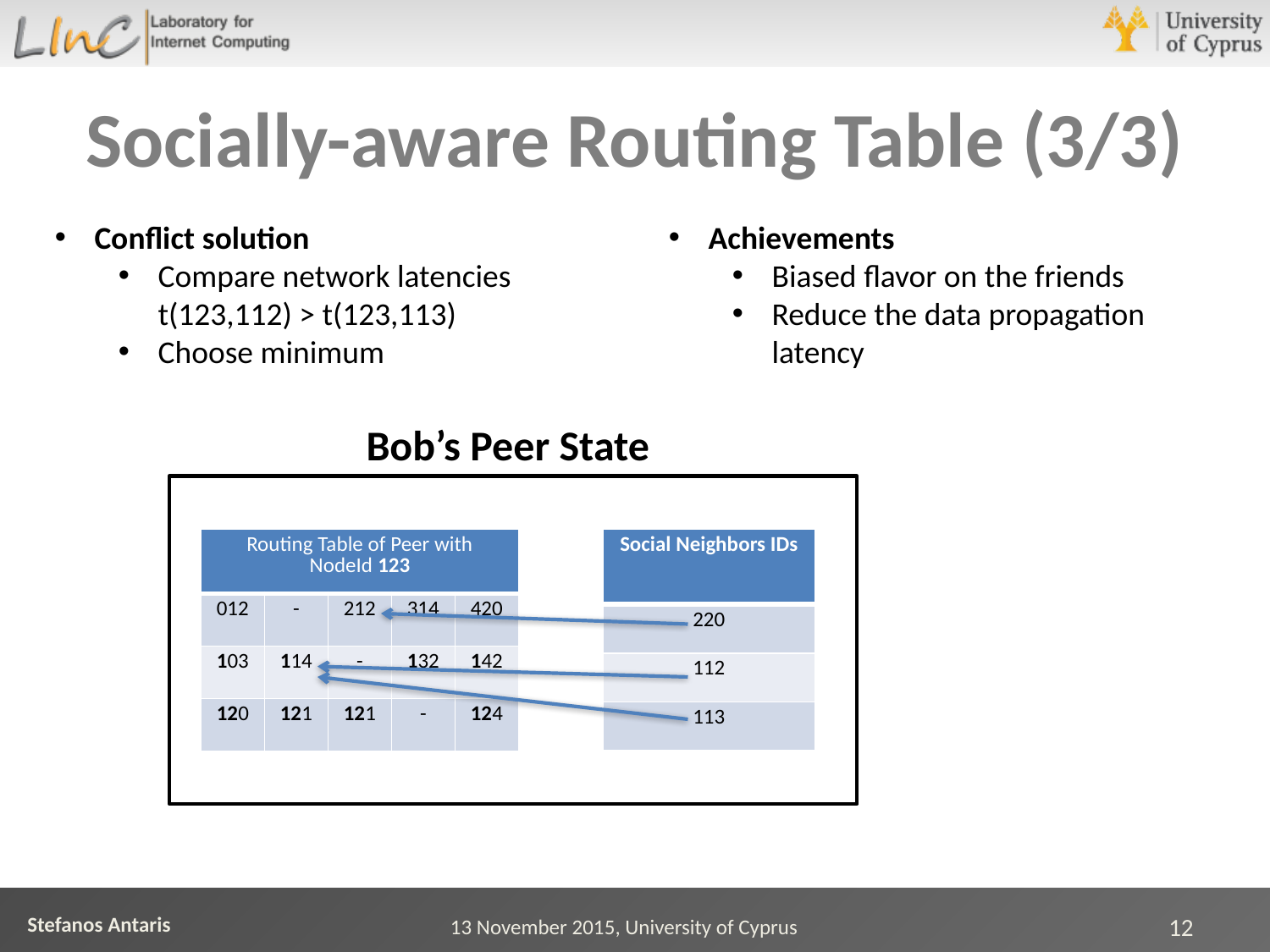

# Socially-aware Routing Table (3/3)
Conflict solution
Compare network latencies
t(123,112) > t(123,113)
Choose minimum

Achievements
Biased flavor on the friends
Reduce the data propagation latency
Bob’s Peer State

| Routing Table of Peer with NodeId 123 |  |  |  |  |
| --- | --- | --- | --- | --- |
| 012 | - | 212 | 314 | 420 |
| 103 | 114 | - | 132 | 142 |
| 120 | 121 | 121 | - | 124 |
| Social Neighbors IDs |
| --- |
| 220 |
| 112 |
| 113 |
13 November 2015, University of Cyprus
12